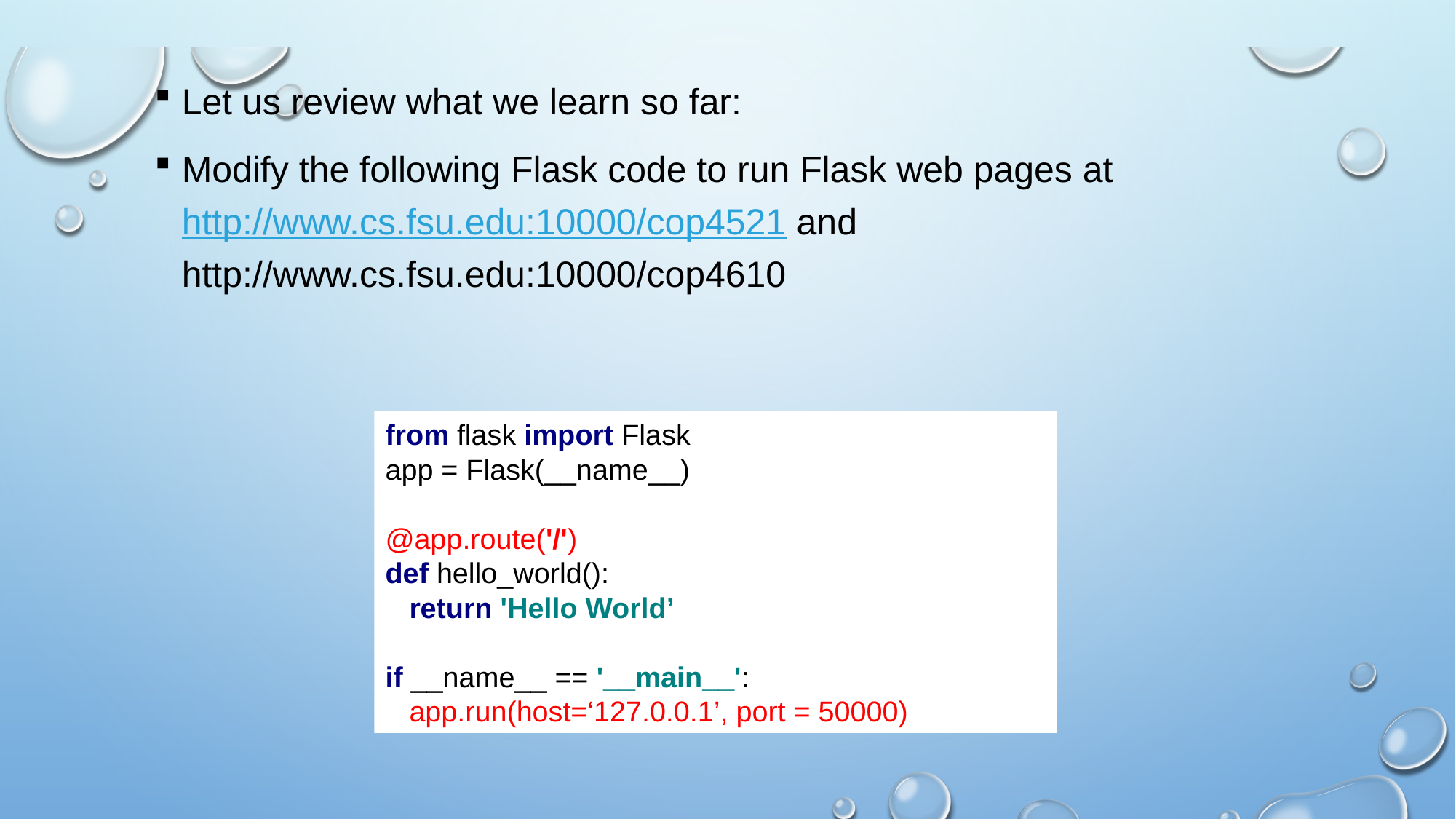

Let us review what we learn so far:
Modify the following Flask code to run Flask web pages at http://www.cs.fsu.edu:10000/cop4521 and http://www.cs.fsu.edu:10000/cop4610

from flask import Flask
app = Flask(__name__)
@app.route('/')
def hello_world():
   return 'Hello World’
if __name__ == '__main__':
   app.run(host=‘127.0.0.1’, port = 50000)